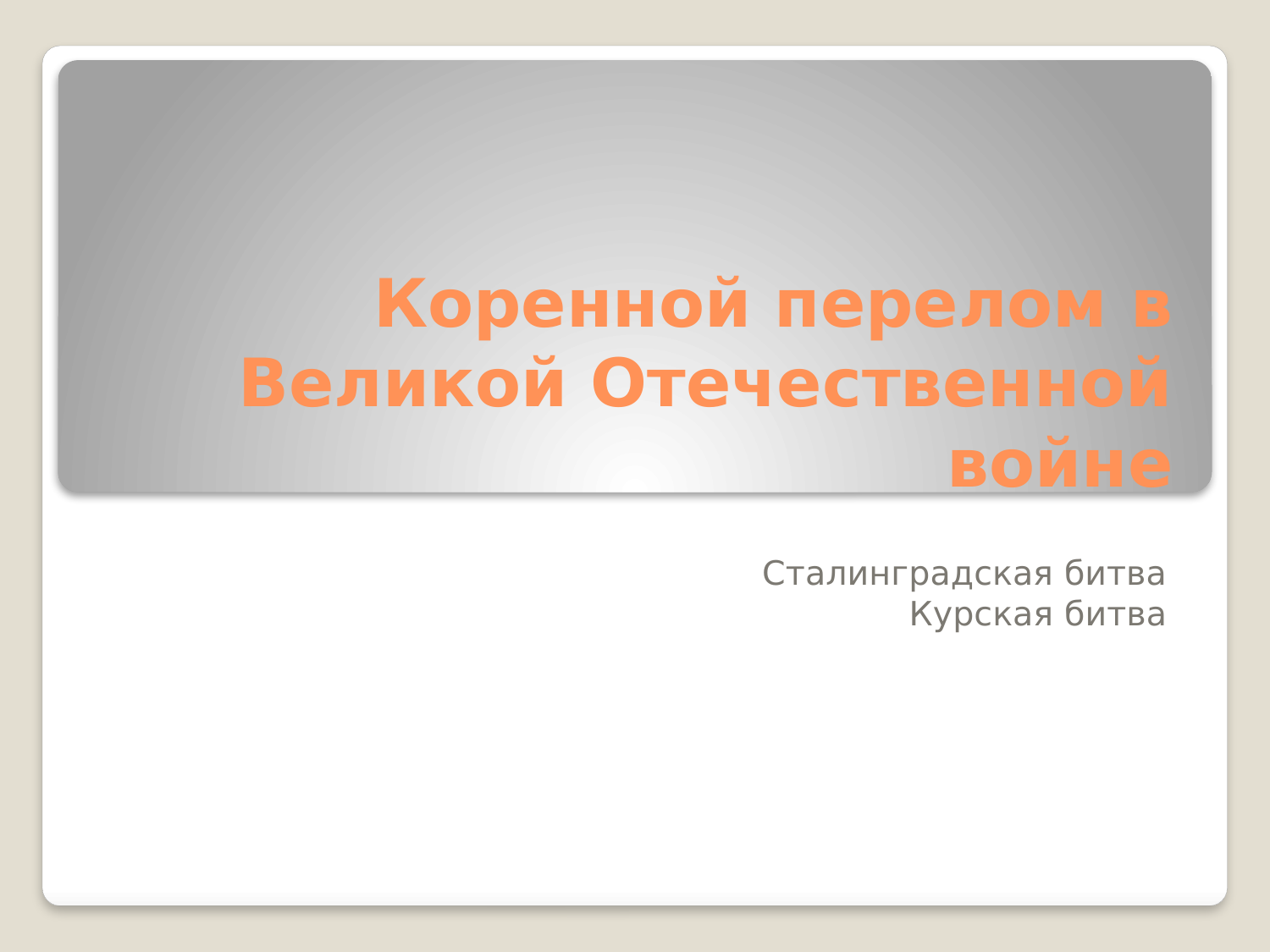

# Коренной перелом в Великой Отечественной войне

Сталинградская битва
Курская битва